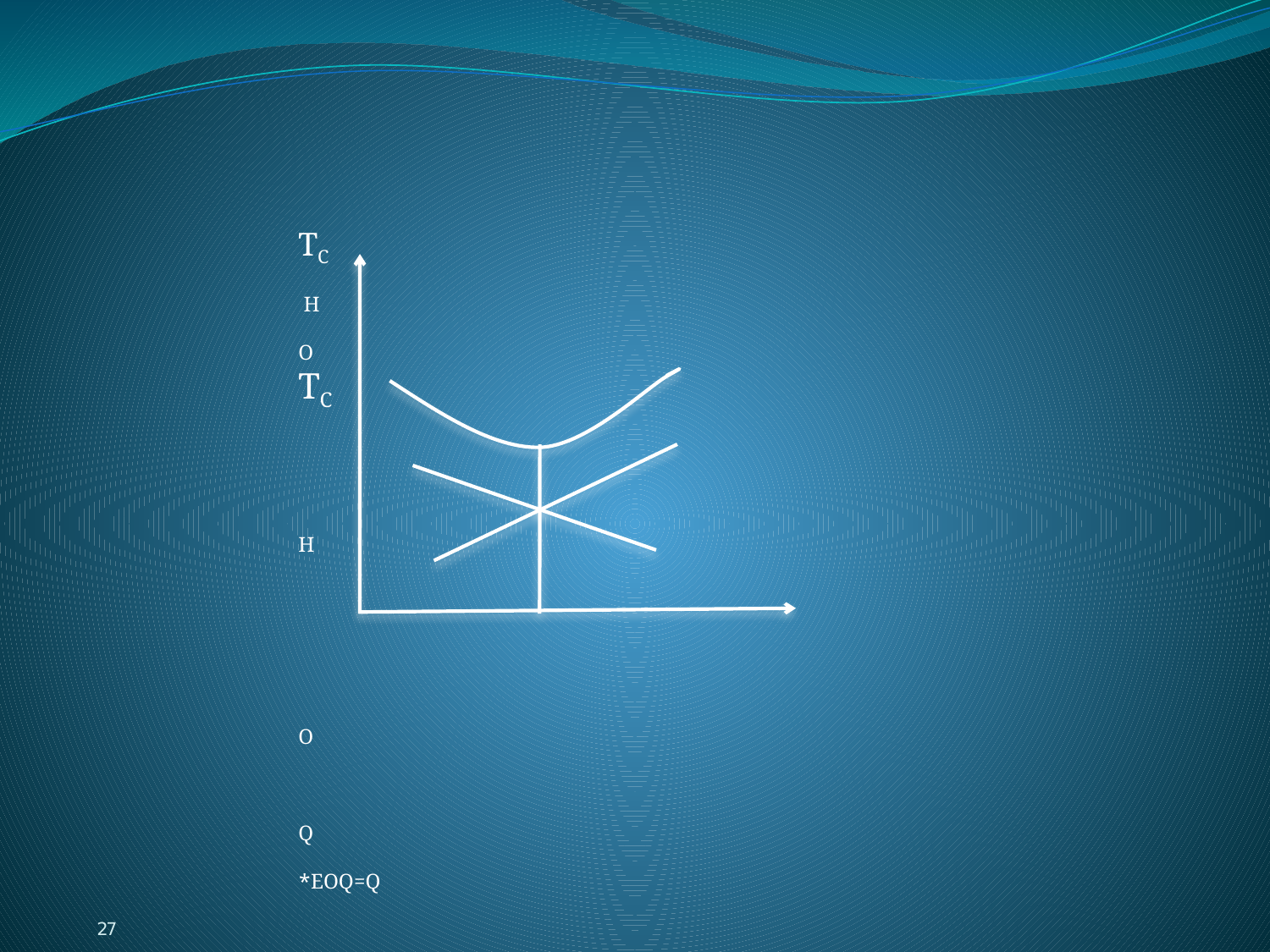

TC
 H
 O
                                             TC

                                                                   H

                                                                O

                                                                                      Q
                                 EOQ=Q*

27